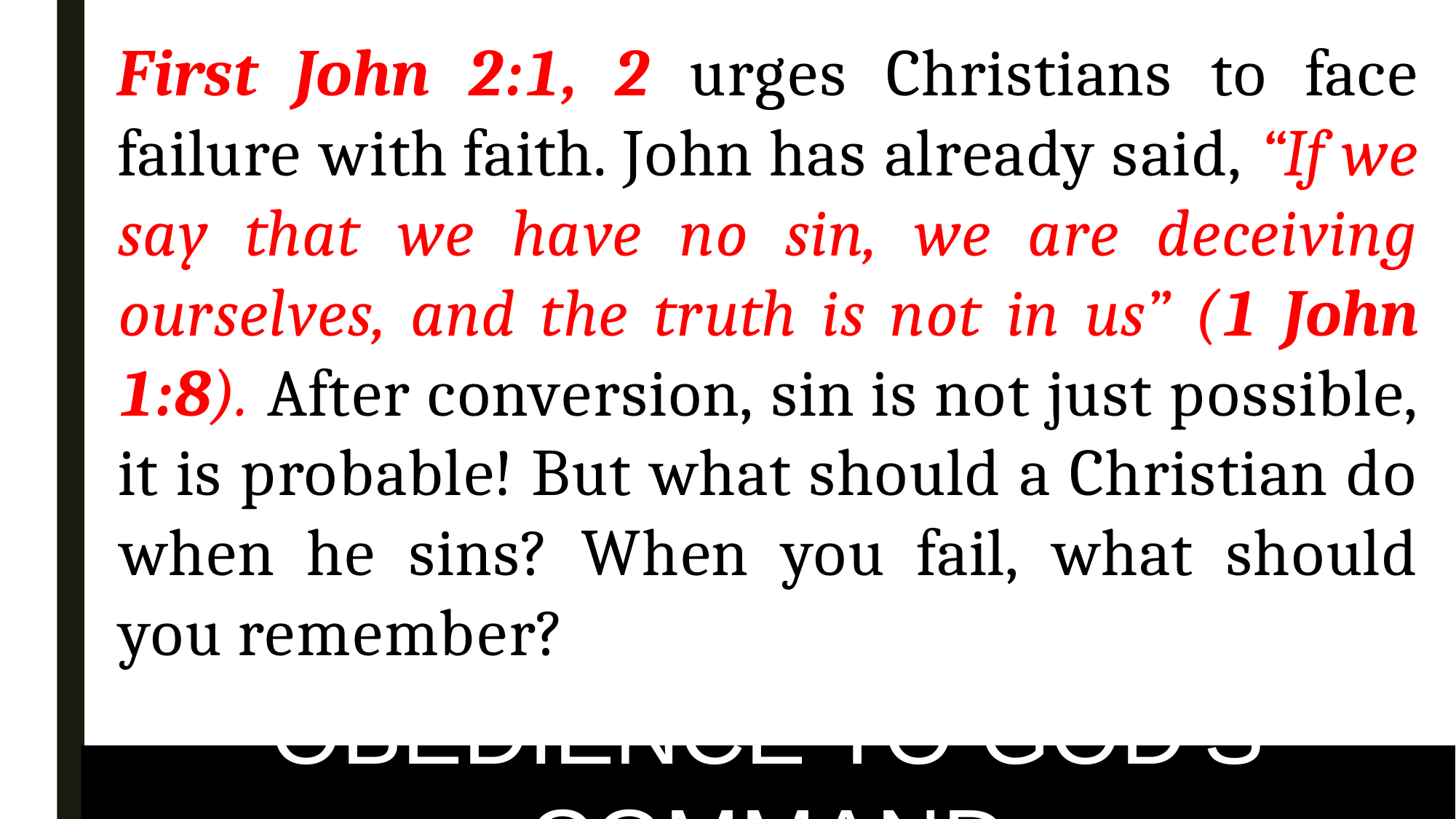

First John 2:1, 2 urges Christians to face failure with faith. John has already said, “If we say that we have no sin, we are deceiving ourselves, and the truth is not in us” (1 John 1:8). After conversion, sin is not just possible, it is probable! But what should a Christian do when he sins? When you fail, what should you remember?
OBEDIENCE TO GOD'S COMMAND